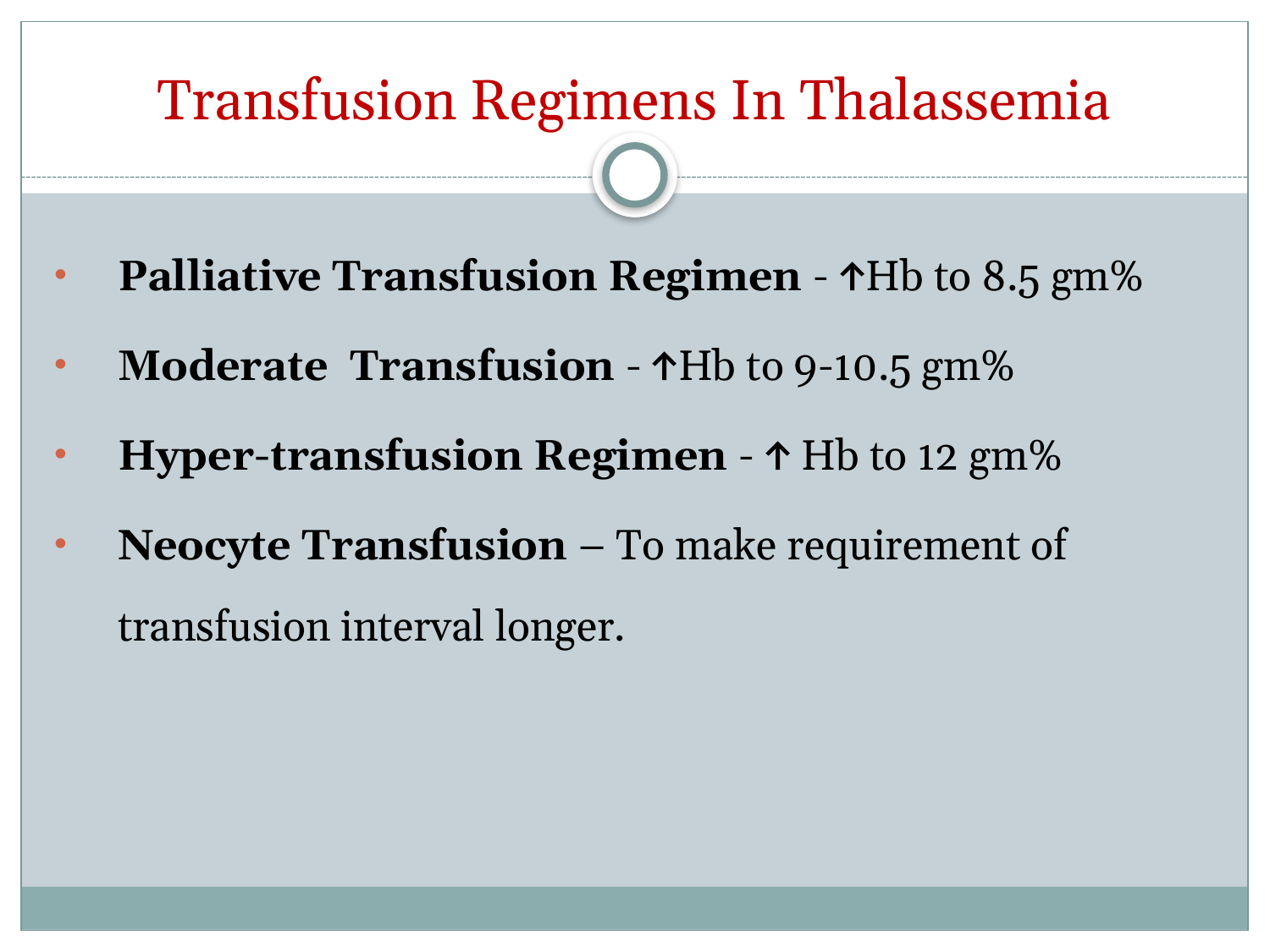

# Transfusion Regimens In Thalassemia
Palliative Transfusion Regimen - ↑Hb to 8.5 gm%
Moderate  Transfusion - ↑Hb to 9-10.5 gm%
Hyper-transfusion Regimen - ↑ Hb to 12 gm%
Neocyte Transfusion – To make requirement of transfusion interval longer.